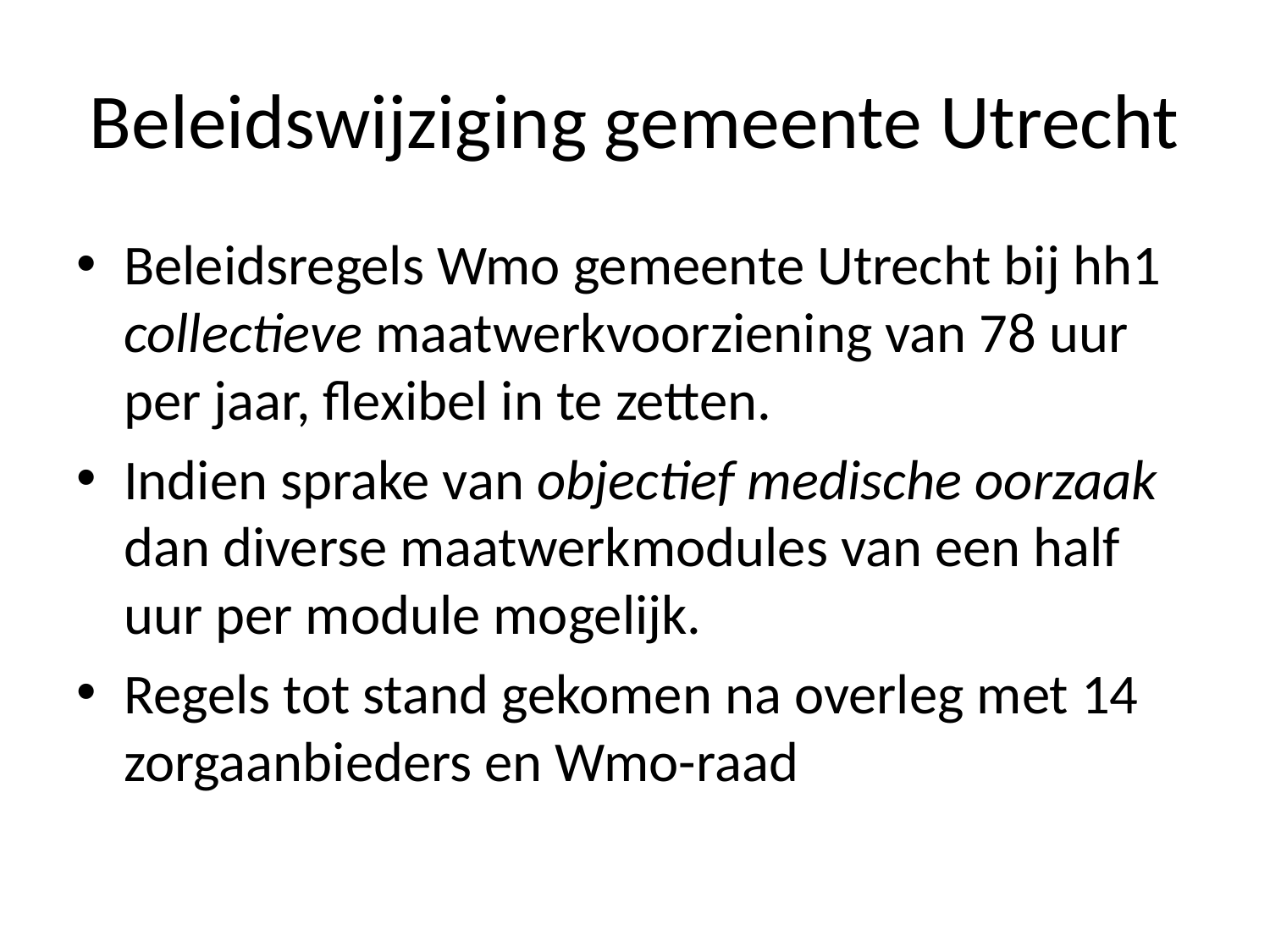

# Beleidswijziging gemeente Utrecht
Beleidsregels Wmo gemeente Utrecht bij hh1 collectieve maatwerkvoorziening van 78 uur per jaar, flexibel in te zetten.
Indien sprake van objectief medische oorzaak dan diverse maatwerkmodules van een half uur per module mogelijk.
Regels tot stand gekomen na overleg met 14 zorgaanbieders en Wmo-raad